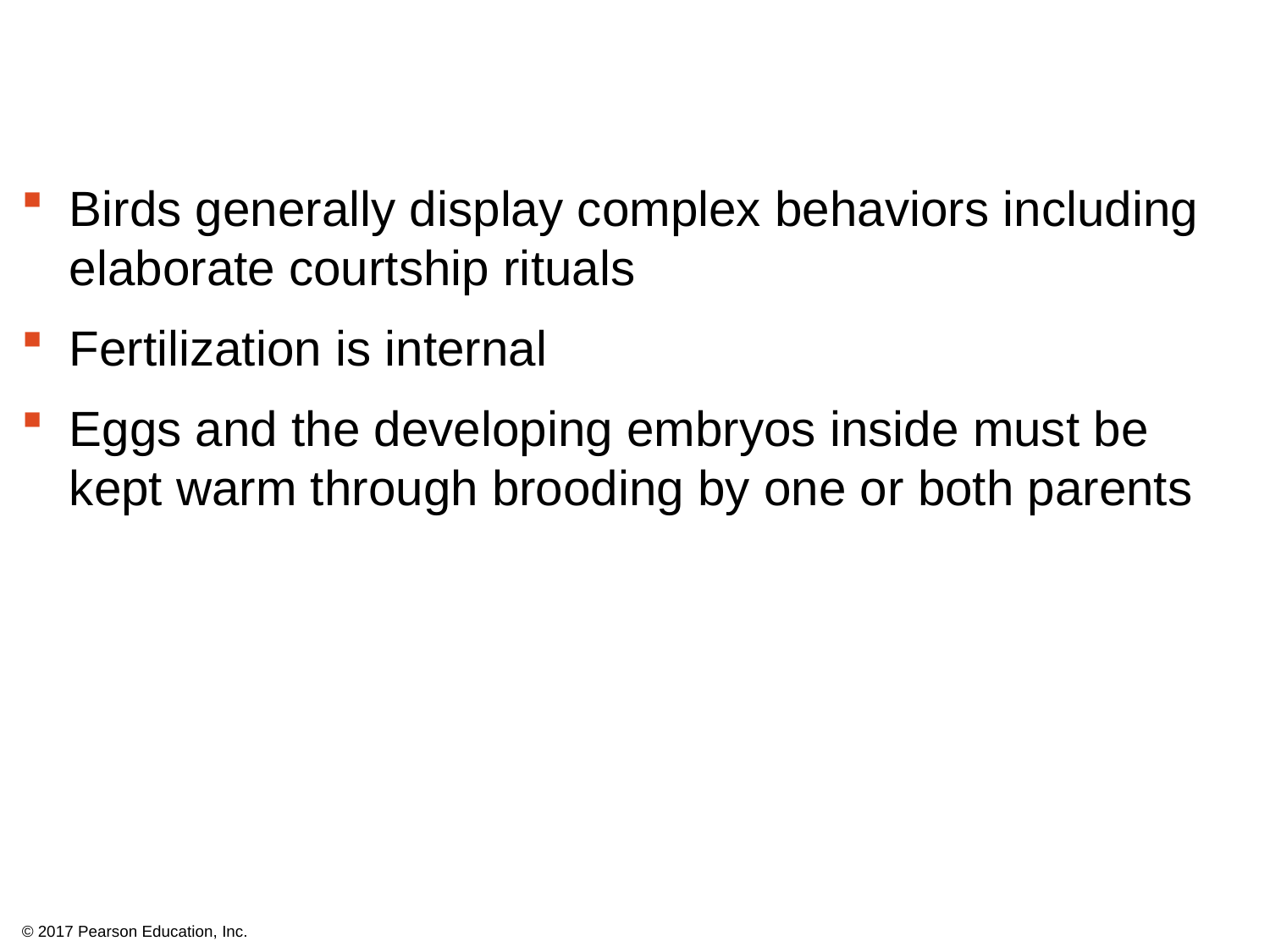

Birds generally display complex behaviors including elaborate courtship rituals
Fertilization is internal
Eggs and the developing embryos inside must be kept warm through brooding by one or both parents
© 2017 Pearson Education, Inc.